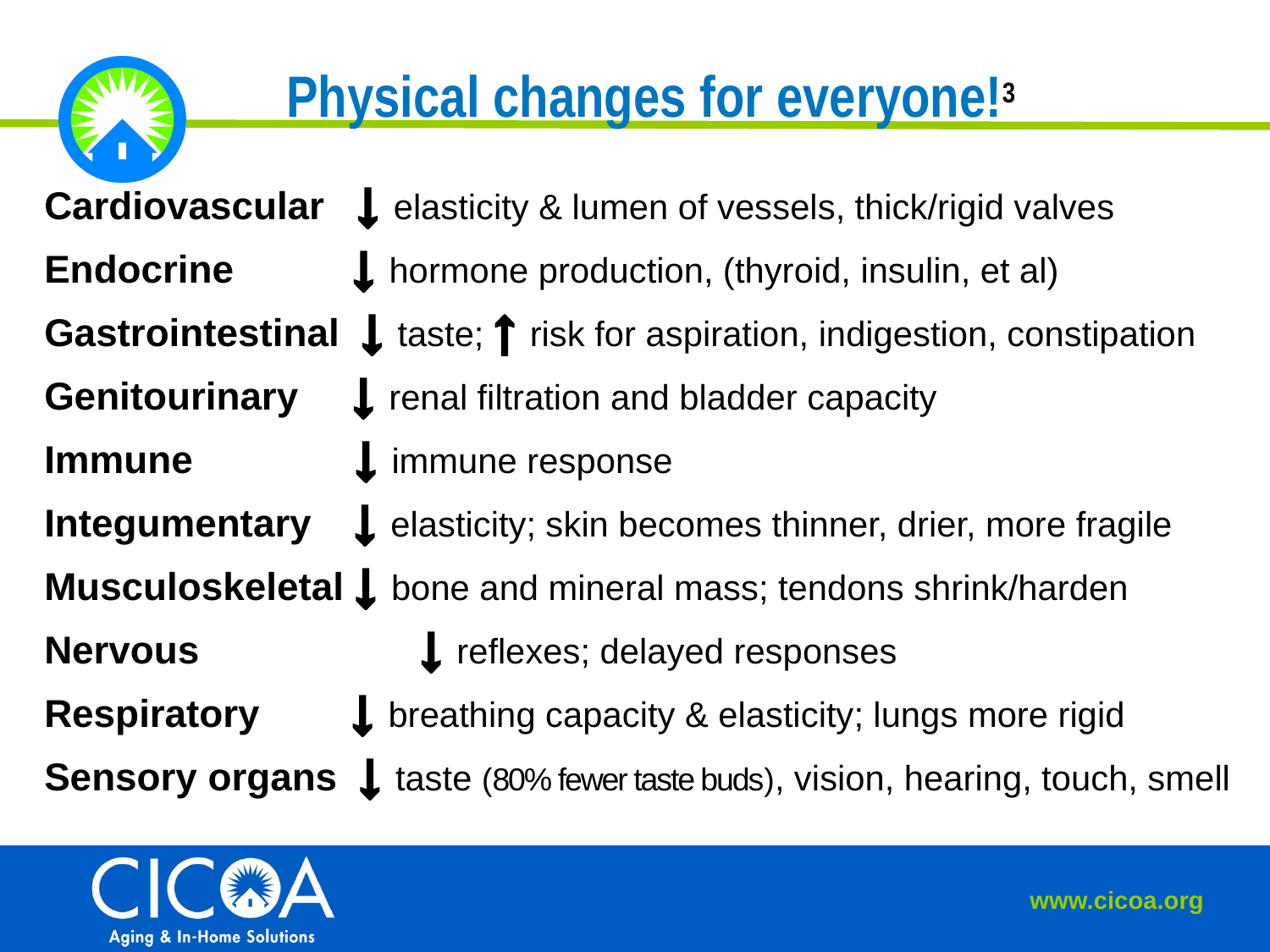

# Physical changes for everyone!3
Cardiovascular   ↓ elasticity & lumen of vessels, thick/rigid valves
Endocrine           ↓ hormone production, (thyroid, insulin, et al)
Gastrointestinal  ↓ taste; ↑ risk for aspiration, indigestion, constipation
Genitourinary     ↓ renal filtration and bladder capacity
Immune               ↓ immune response
Integumentary   ↓ elasticity; skin becomes thinner, drier, more fragile
Musculoskeletal ↓ bone and mineral mass; tendons shrink/harden
Nervous	    ↓ reflexes; delayed responses
Respiratory	  ↓ breathing capacity & elasticity; lungs more rigid
Sensory organs  ↓ taste (80% fewer taste buds), vision, hearing, touch, smell